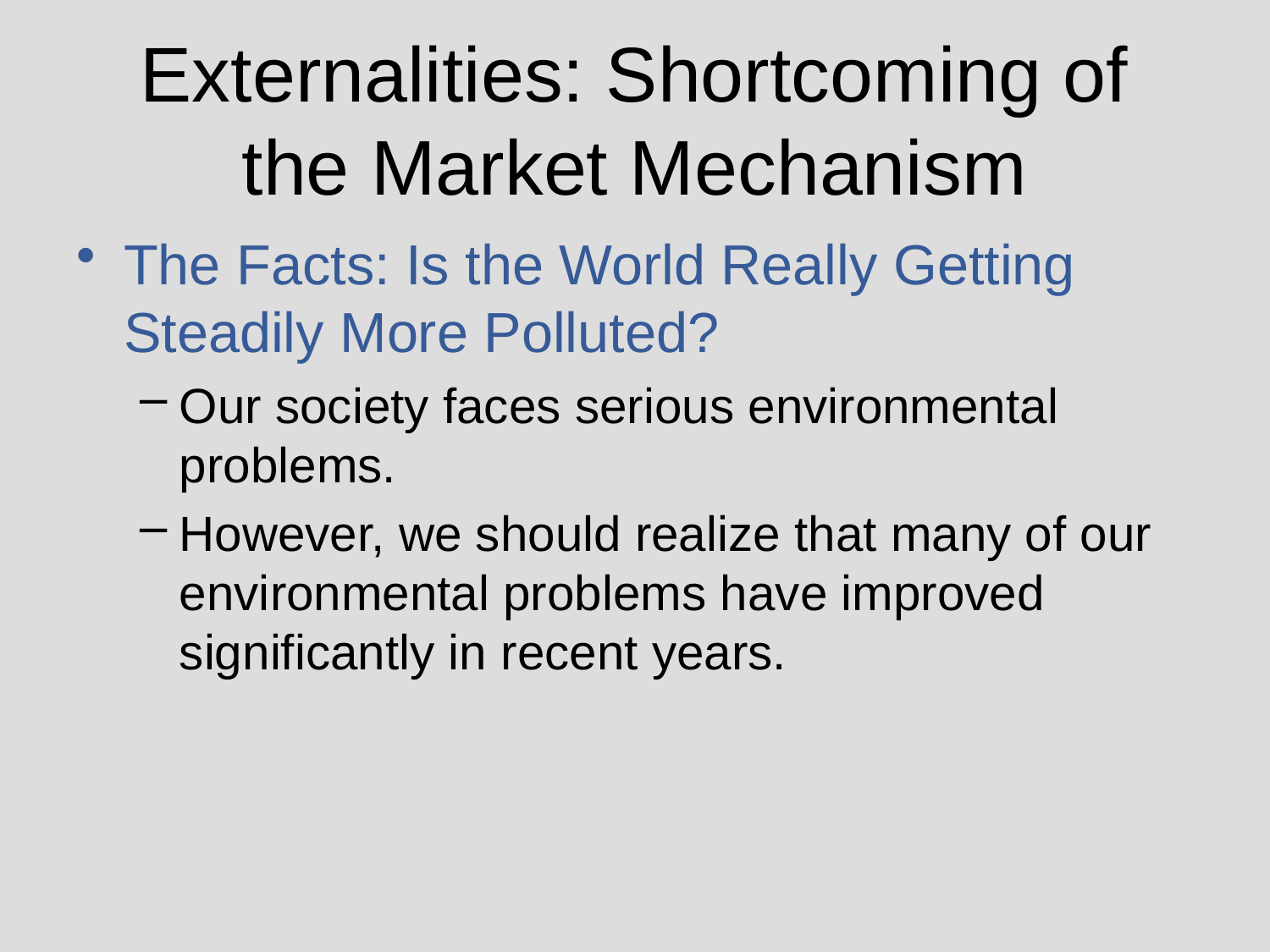

# Externalities: Shortcoming of the Market Mechanism
The Facts: Is the World Really Getting Steadily More Polluted?
Our society faces serious environmental problems.
However, we should realize that many of our environmental problems have improved significantly in recent years.